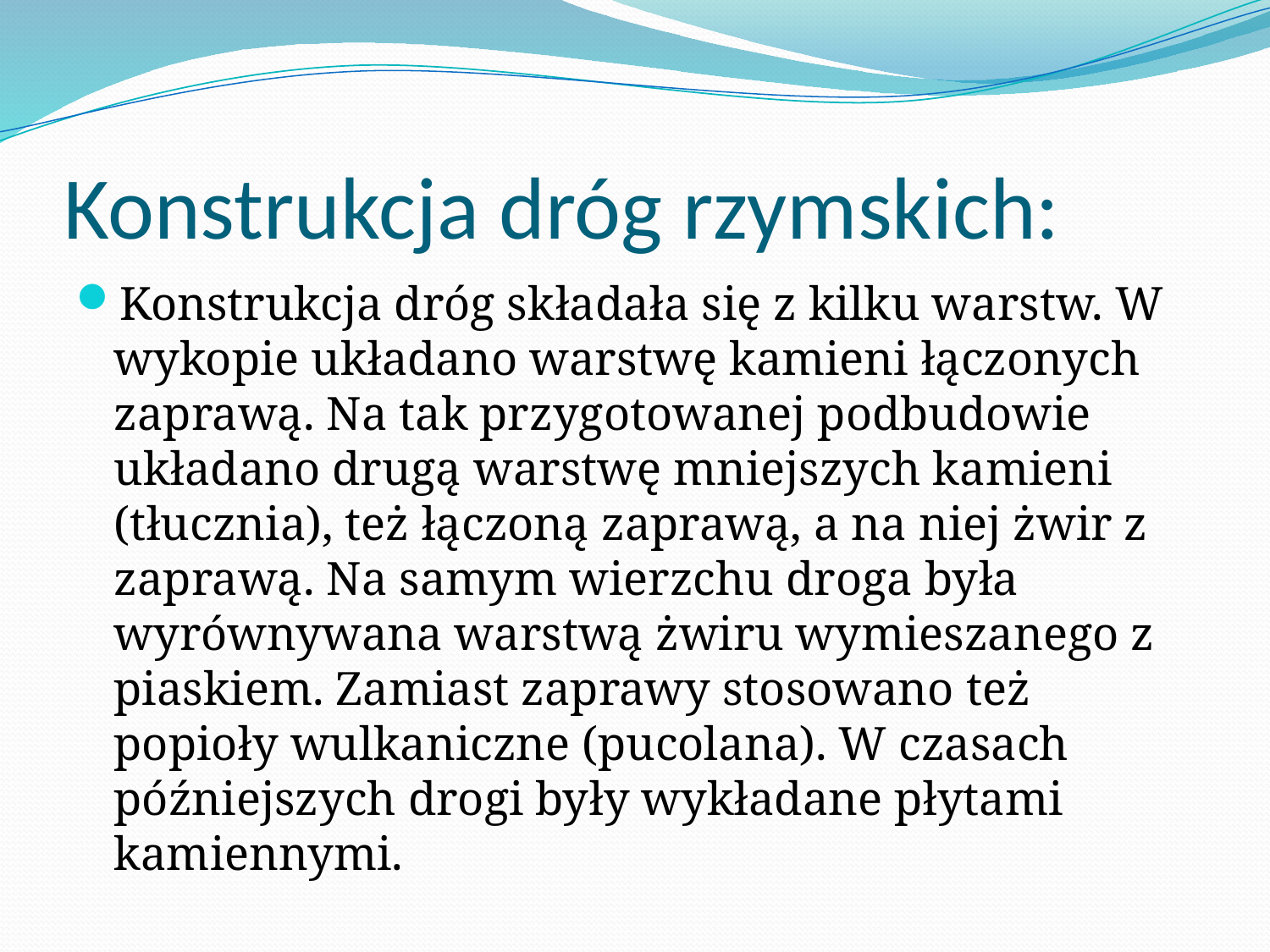

# Konstrukcja dróg rzymskich:
Konstrukcja dróg składała się z kilku warstw. W wykopie układano warstwę kamieni łączonych zaprawą. Na tak przygotowanej podbudowie układano drugą warstwę mniejszych kamieni (tłucznia), też łączoną zaprawą, a na niej żwir z zaprawą. Na samym wierzchu droga była wyrównywana warstwą żwiru wymieszanego z piaskiem. Zamiast zaprawy stosowano też popioły wulkaniczne (pucolana). W czasach późniejszych drogi były wykładane płytami kamiennymi.